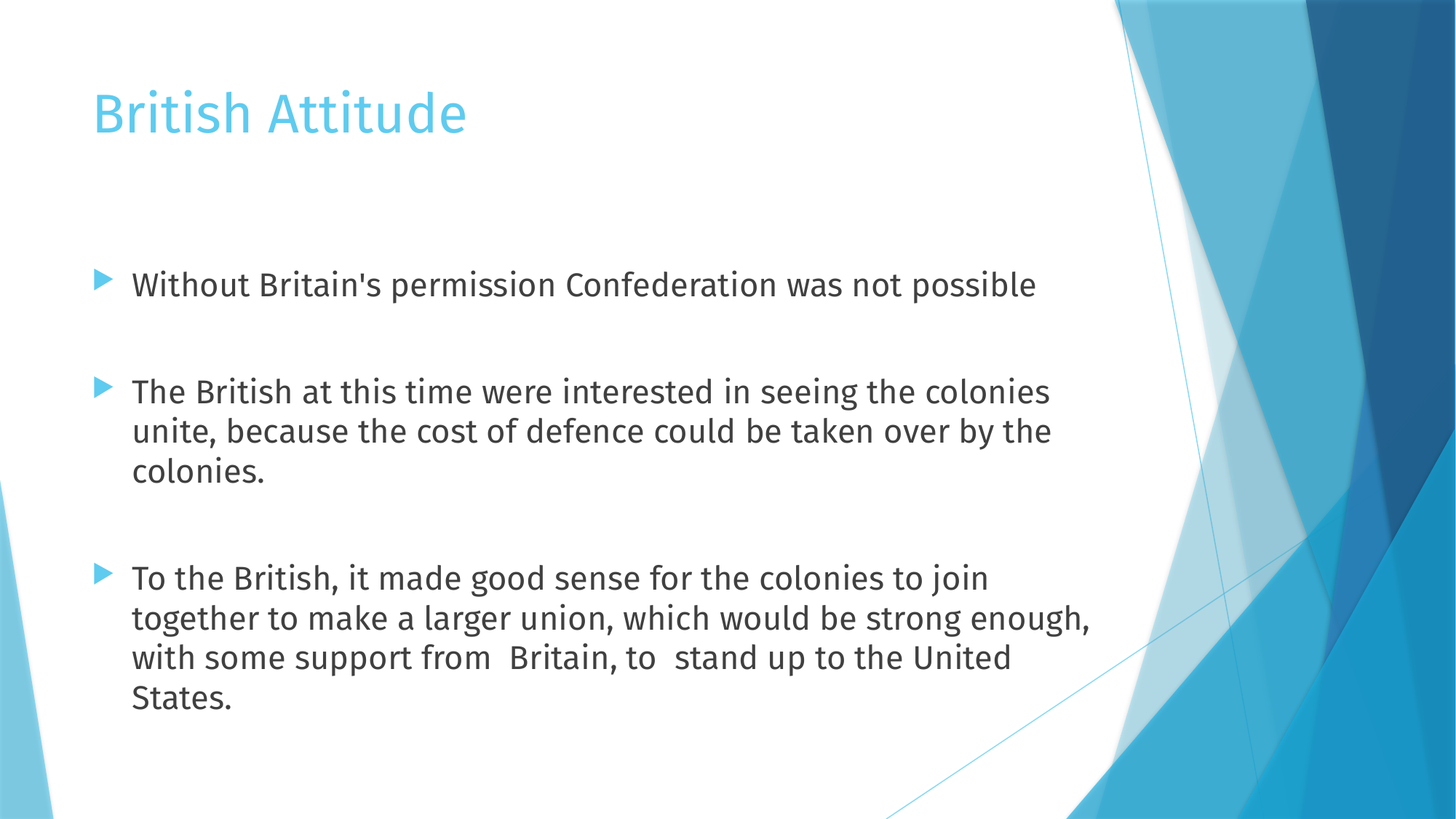

# British Attitude
Without Britain's permission Confederation was not possible

The British at this time were interested in seeing the colonies unite, because the cost of defence could be taken over by the colonies.

To the British, it made good sense for the colonies to join together to make a larger union, which would be strong enough, with some support from  Britain, to  stand up to the United States.